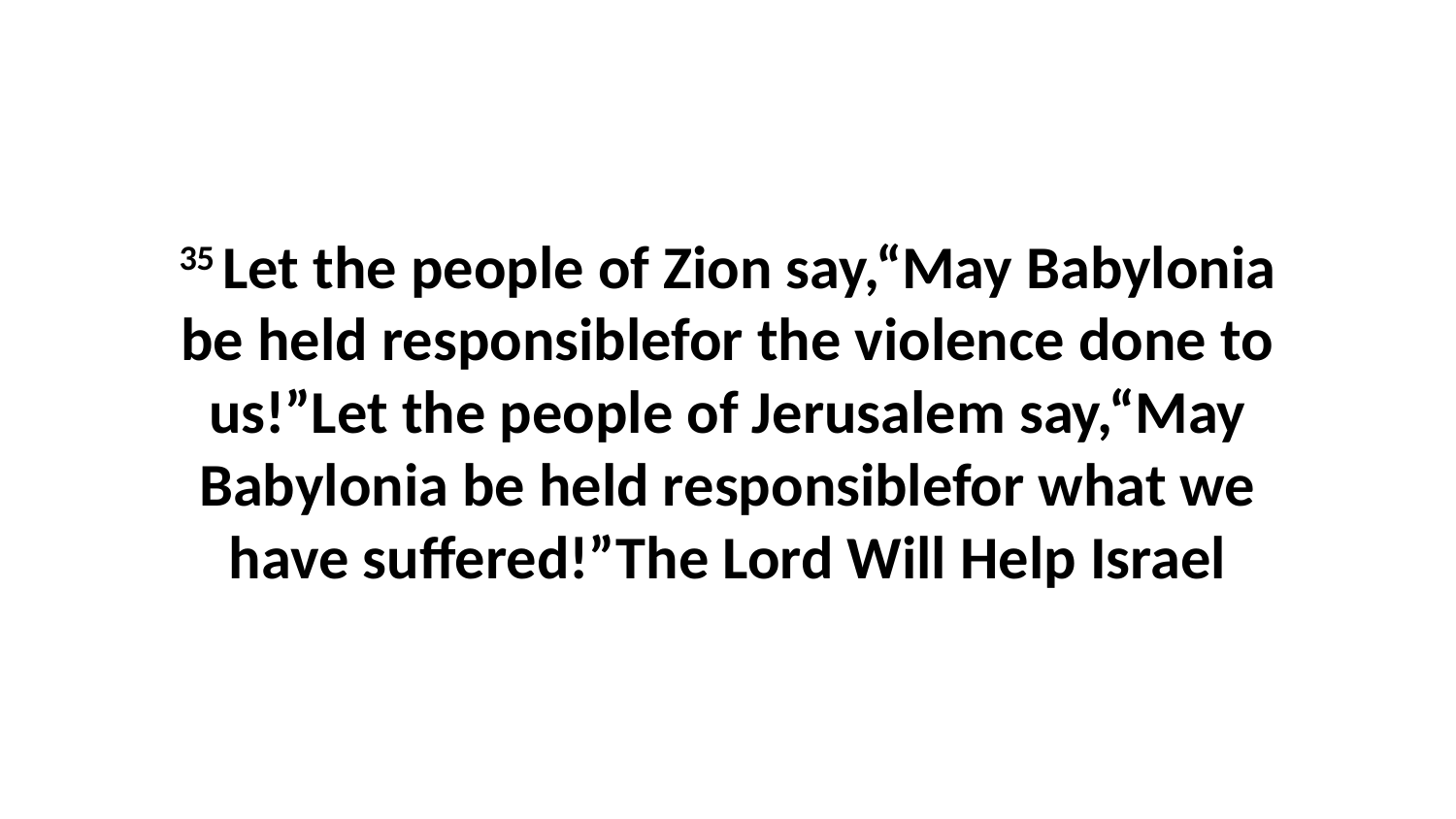

35 Let the people of Zion say,“May Babylonia be held responsiblefor the violence done to us!”Let the people of Jerusalem say,“May Babylonia be held responsiblefor what we have suffered!”The Lord Will Help Israel